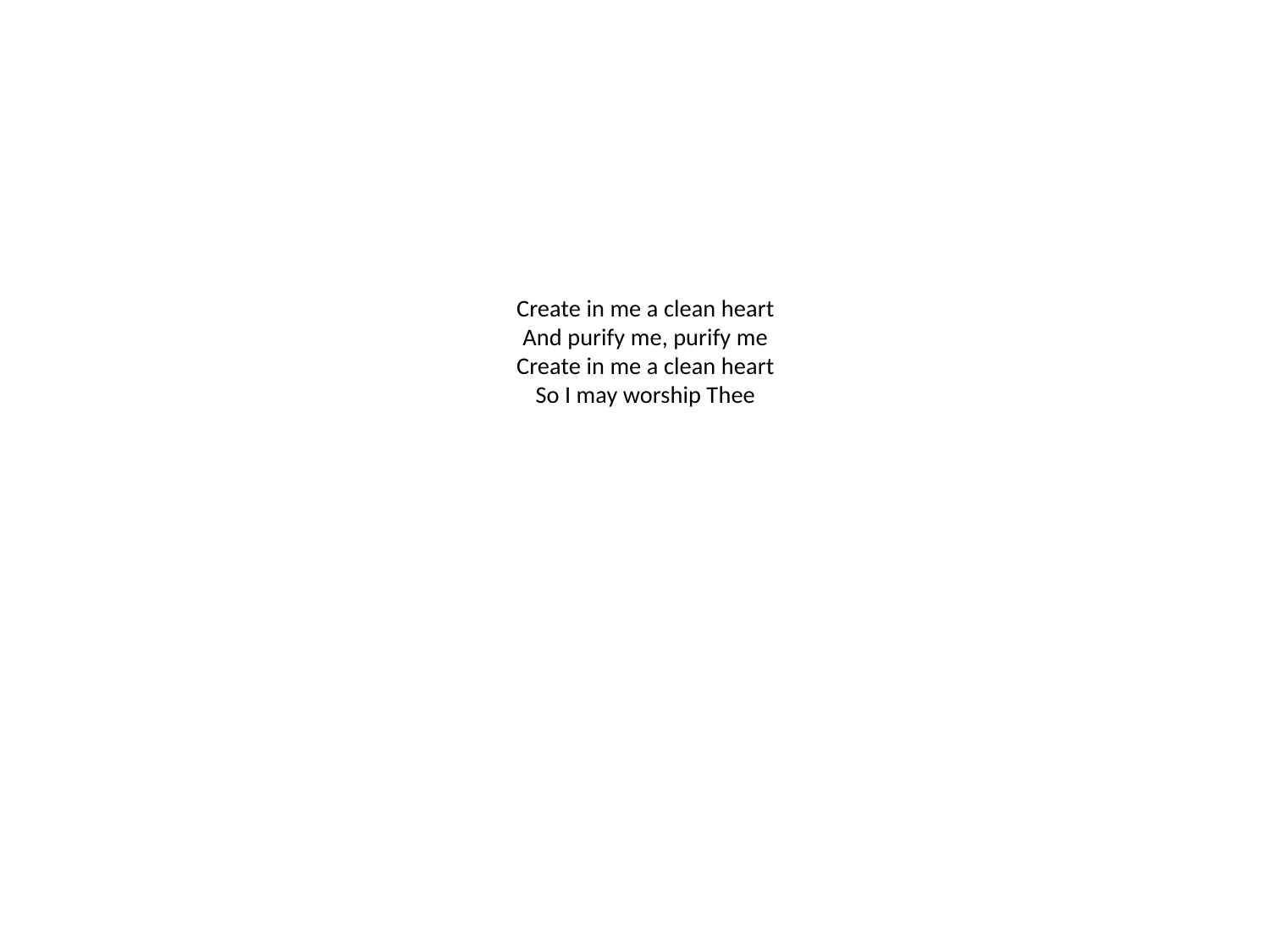

# Create in me a clean heart And purify me, purify me Create in me a clean heart So I may worship Thee